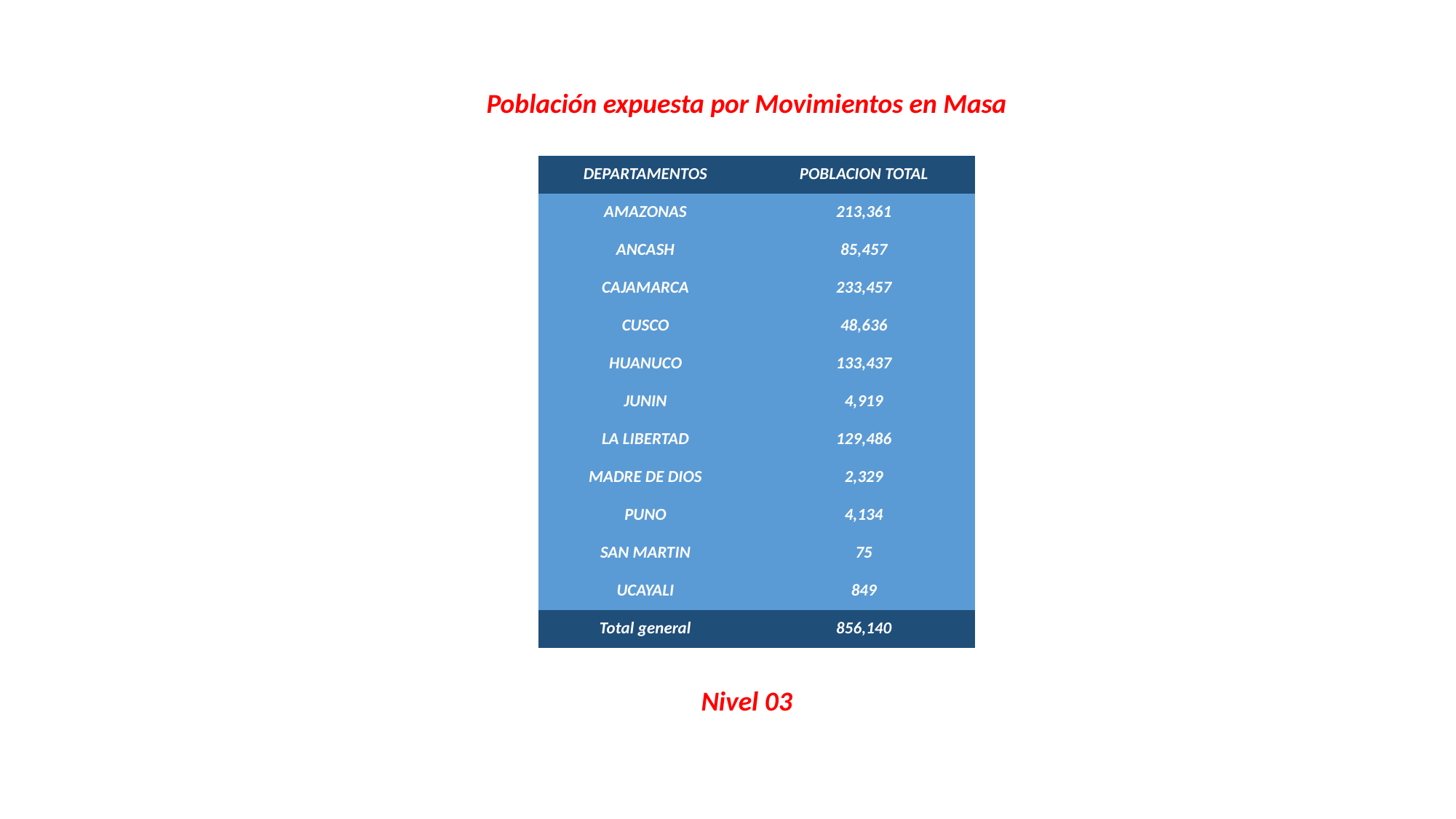

Población expuesta por Movimientos en Masa
| DEPARTAMENTOS | POBLACION TOTAL |
| --- | --- |
| AMAZONAS | 213,361 |
| ANCASH | 85,457 |
| CAJAMARCA | 233,457 |
| CUSCO | 48,636 |
| HUANUCO | 133,437 |
| JUNIN | 4,919 |
| LA LIBERTAD | 129,486 |
| MADRE DE DIOS | 2,329 |
| PUNO | 4,134 |
| SAN MARTIN | 75 |
| UCAYALI | 849 |
| Total general | 856,140 |
Nivel 03